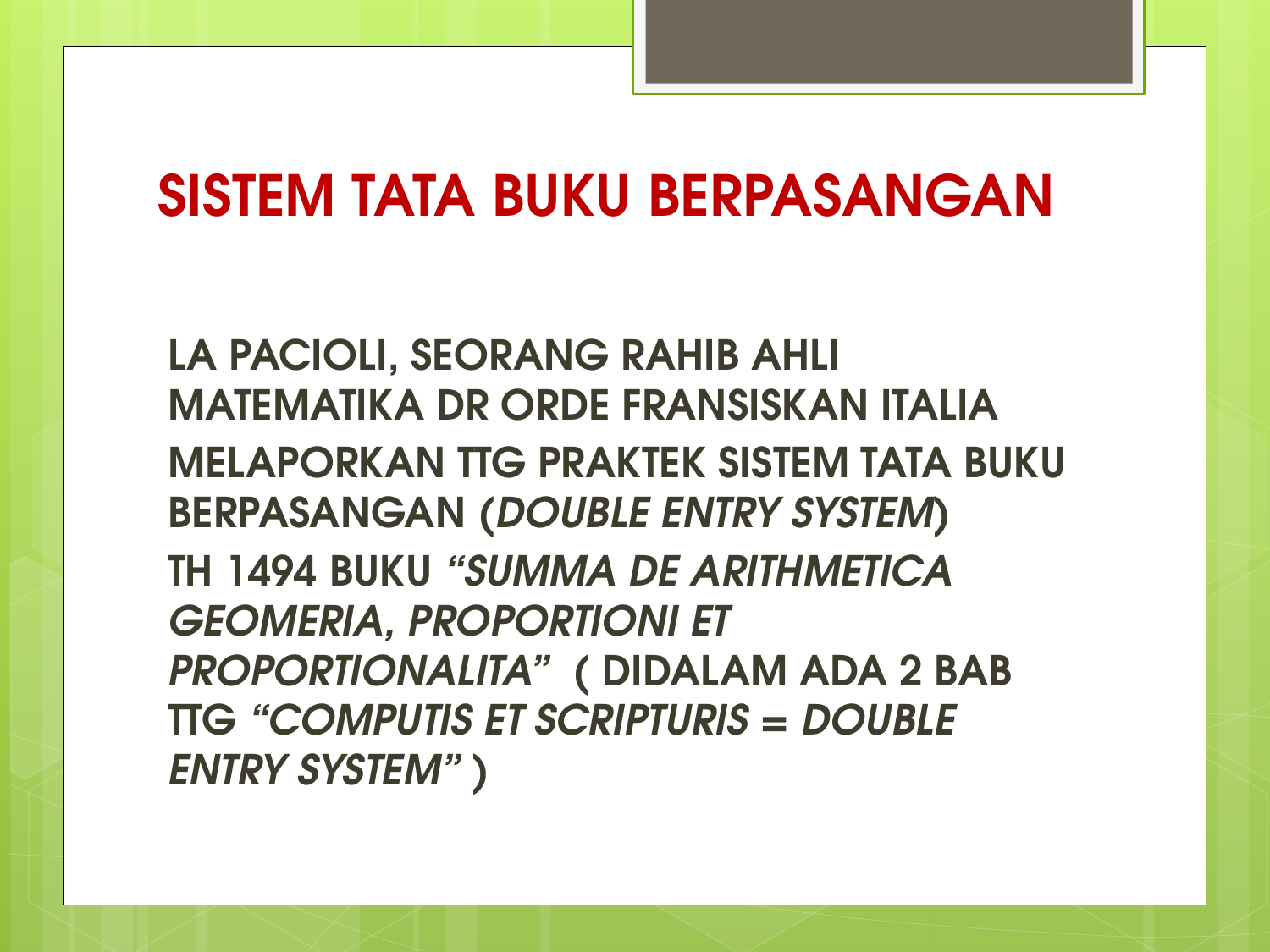

# SISTEM TATA BUKU BERPASANGAN
LA PACIOLI, SEORANG RAHIB AHLI  MATEMATIKA DR ORDE FRANSISKAN ITALIA
MELAPORKAN TTG PRAKTEK SISTEM TATA BUKU BERPASANGAN (DOUBLE ENTRY SYSTEM)
TH 1494 BUKU “SUMMA DE ARITHMETICA GEOMERIA, PROPORTIONI ET PROPORTIONALITA”  ( DIDALAM ADA 2 BAB TTG “COMPUTIS ET SCRIPTURIS = DOUBLE ENTRY SYSTEM” )